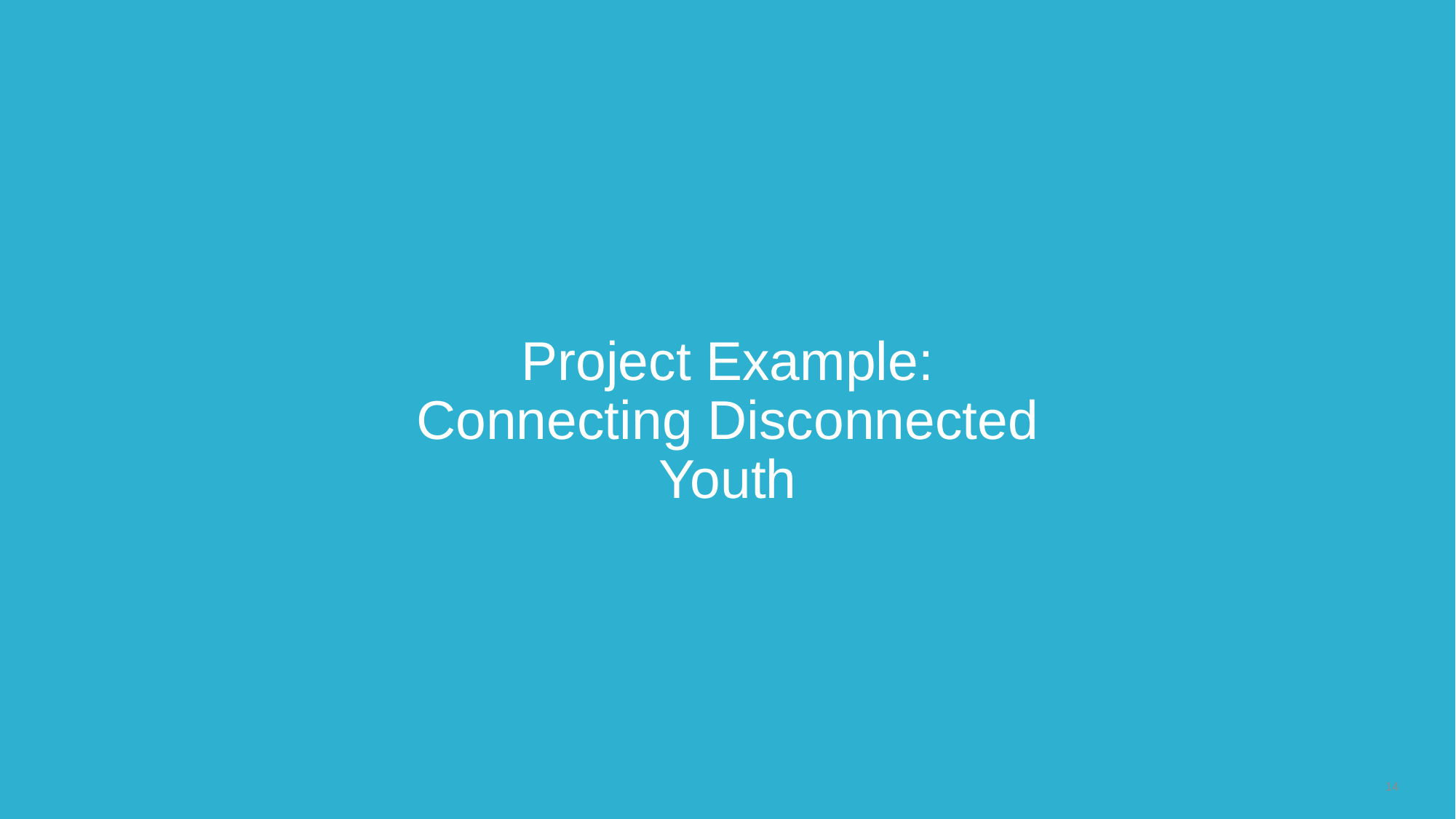

# Project Example: Connecting Disconnected Youth
14